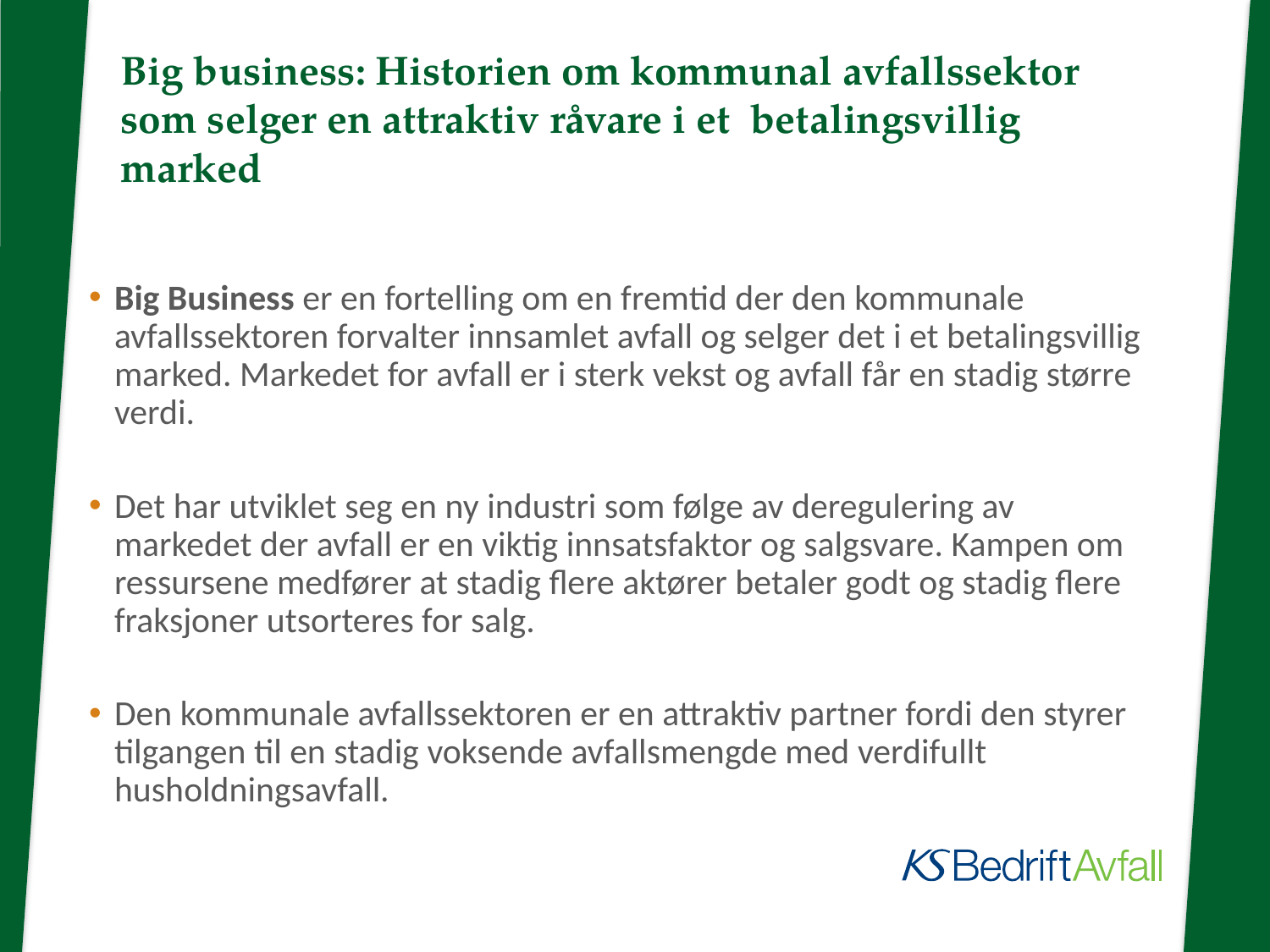

# Big business: Historien om kommunal avfallssektor som selger en attraktiv råvare i et  betalingsvillig marked

Big Business er en fortelling om en fremtid der den kommunale avfallssektoren forvalter innsamlet avfall og selger det i et betalingsvillig marked. Markedet for avfall er i sterk vekst og avfall får en stadig større verdi.

Det har utviklet seg en ny industri som følge av deregulering av markedet der avfall er en viktig innsatsfaktor og salgsvare. Kampen om ressursene medfører at stadig flere aktører betaler godt og stadig flere fraksjoner utsorteres for salg.

Den kommunale avfallssektoren er en attraktiv partner fordi den styrer tilgangen til en stadig voksende avfallsmengde med verdifullt husholdningsavfall.